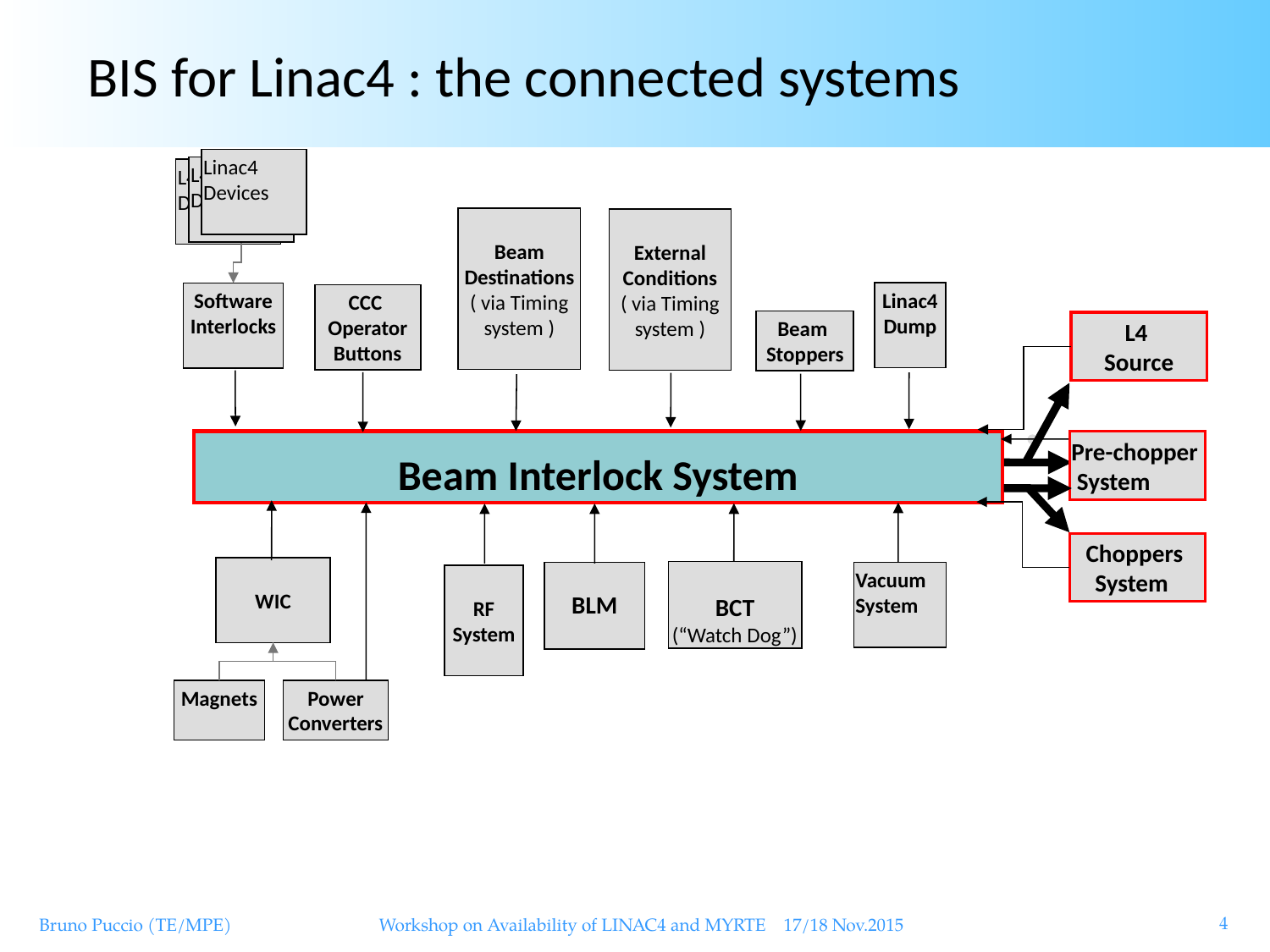

# BIS for Linac4 : the connected systems
Linac4
Devices

L4
Devices

L4
Devices

Beam
Destinations
( via Timing system )

Software
Interlocks

CCC
Operator Buttons
Beam
Stoppers

Beam Interlock System

Choppers  System

WIC

BLM

Vacuum
System

RF
System

Magnets

Power Converters

External
Conditions
( via Timing system )

Linac4
Dump

L4
Source

Pre-chopper  System

BCT
(“Watch Dog”)
4